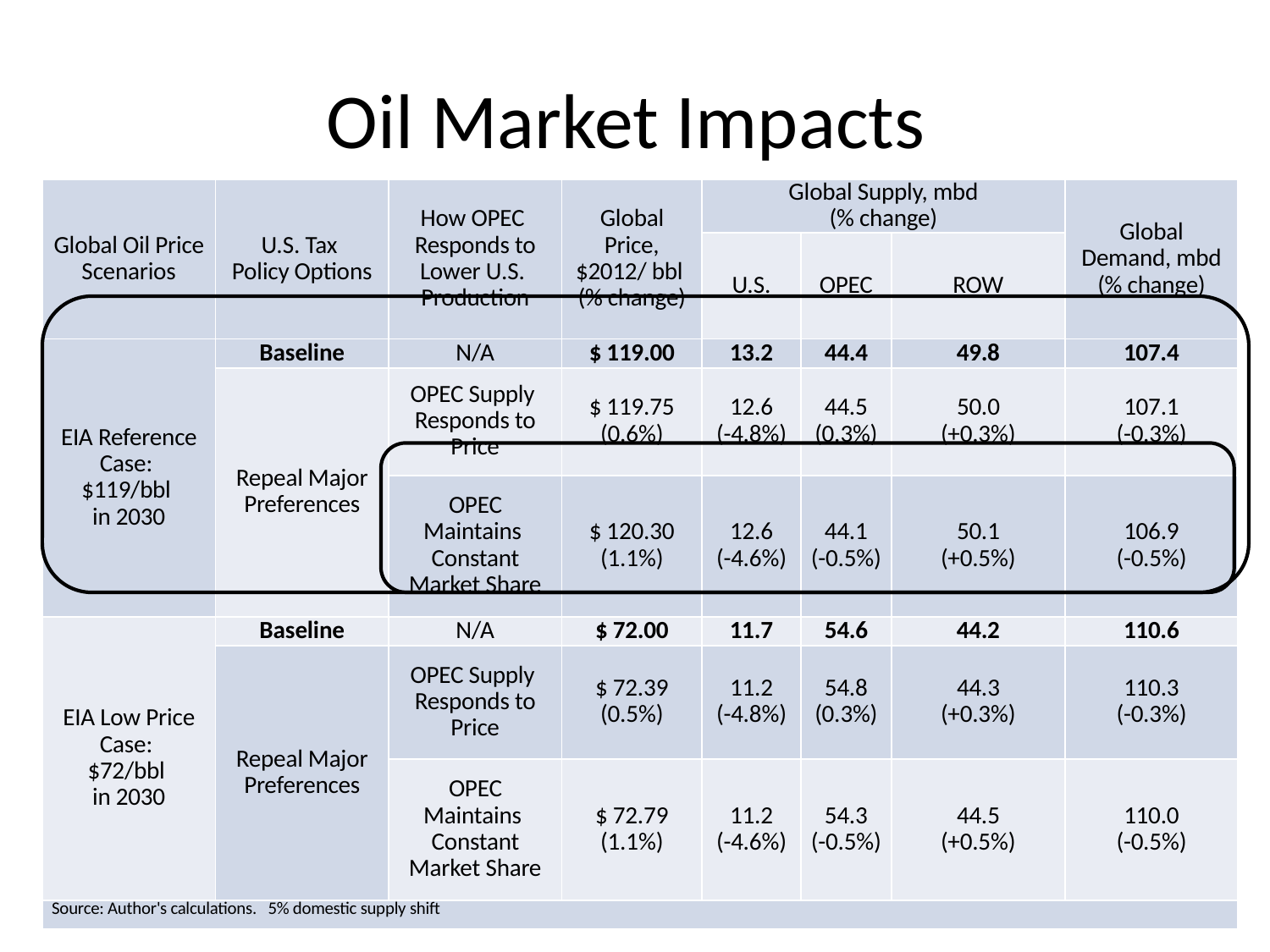

# Oil Market Impacts
| Global Oil Price Scenarios | U.S. Tax Policy Options | How OPEC Responds to Lower U.S. Production | Global Price, $2012/ bbl (% change) | Global Supply, mbd (% change) |  |  | Global Demand, mbd (% change) |
| --- | --- | --- | --- | --- | --- | --- | --- |
|  |  |  |  | U.S. | OPEC | ROW |  |
| EIA Reference Case: $119/bbl in 2030 | Baseline | N/A | $ 119.00 | 13.2 | 44.4 | 49.8 | 107.4 |
|  | Repeal Major Preferences | OPEC Supply Responds to Price | $ 119.75 (0.6%) | 12.6 (-4.8%) | 44.5 (0.3%) | 50.0 (+0.3%) | 107.1 (-0.3%) |
|  |  | OPEC Maintains Constant Market Share | $ 120.30 (1.1%) | 12.6 (-4.6%) | 44.1 (-0.5%) | 50.1 (+0.5%) | 106.9 (-0.5%) |
| EIA Low Price Case: $72/bbl in 2030 | Baseline | N/A | $ 72.00 | 11.7 | 54.6 | 44.2 | 110.6 |
|  | Repeal Major Preferences | OPEC Supply Responds to Price | $ 72.39 (0.5%) | 11.2 (-4.8%) | 54.8 (0.3%) | 44.3 (+0.3%) | 110.3 (-0.3%) |
|  |  | OPEC Maintains Constant Market Share | $ 72.79 (1.1%) | 11.2 (-4.6%) | 54.3 (-0.5%) | 44.5 (+0.5%) | 110.0 (-0.5%) |
| Source: Author's calculations. 5% domestic supply shift |  |  |  |  |  |  |  |

18